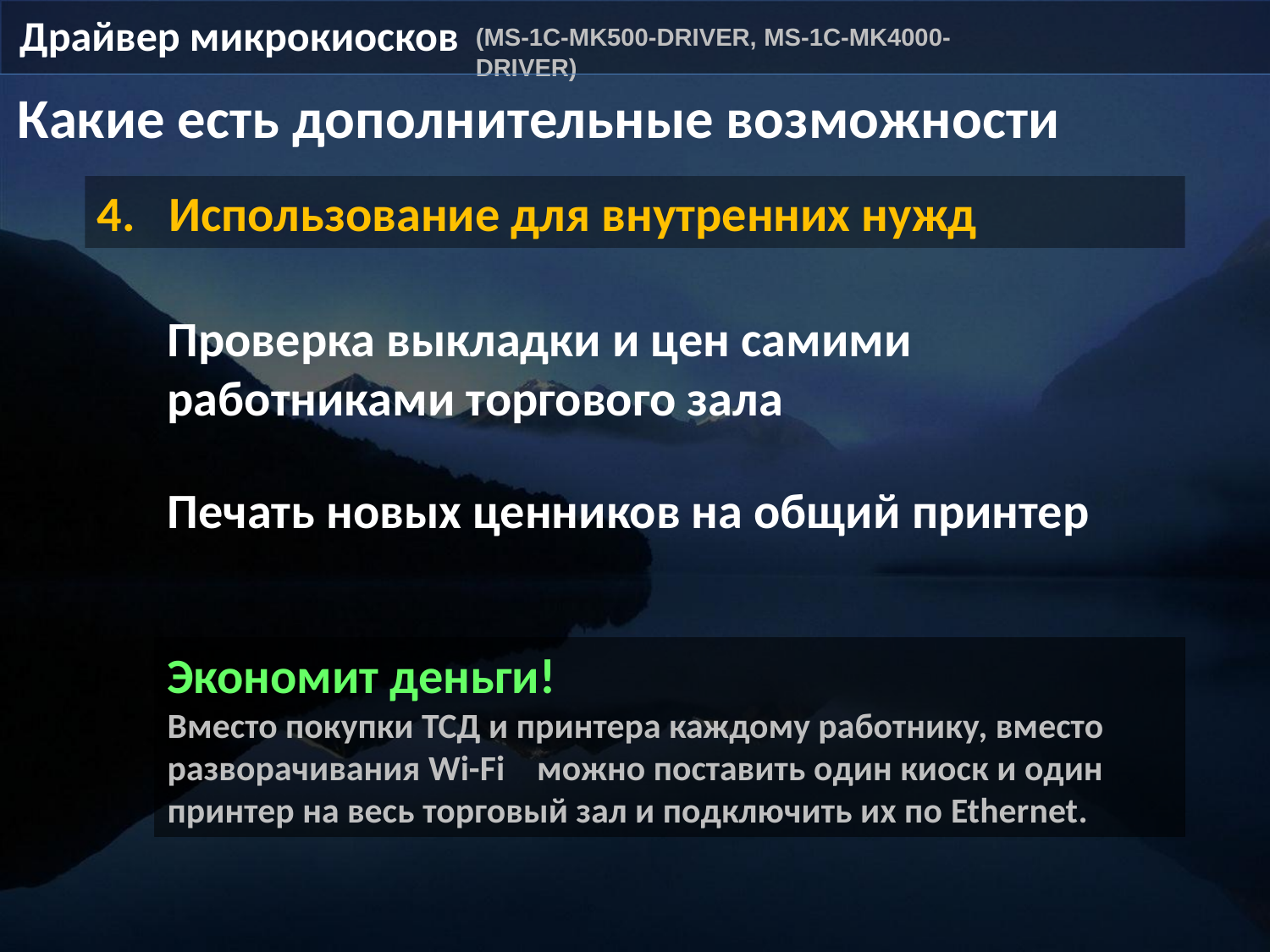

Драйвер микрокиосков
(MS-1C-MK500-DRIVER, MS-1C-MK4000-DRIVER)
Какие есть дополнительные возможности
Использование для внутренних нужд
Проверка выкладки и цен самими работниками торгового зала
Печать новых ценников на общий принтер
Экономит деньги!
Вместо покупки ТСД и принтера каждому работнику, вместо разворачивания Wi-Fi    можно поставить один киоск и один принтер на весь торговый зал и подключить их по Ethernet.